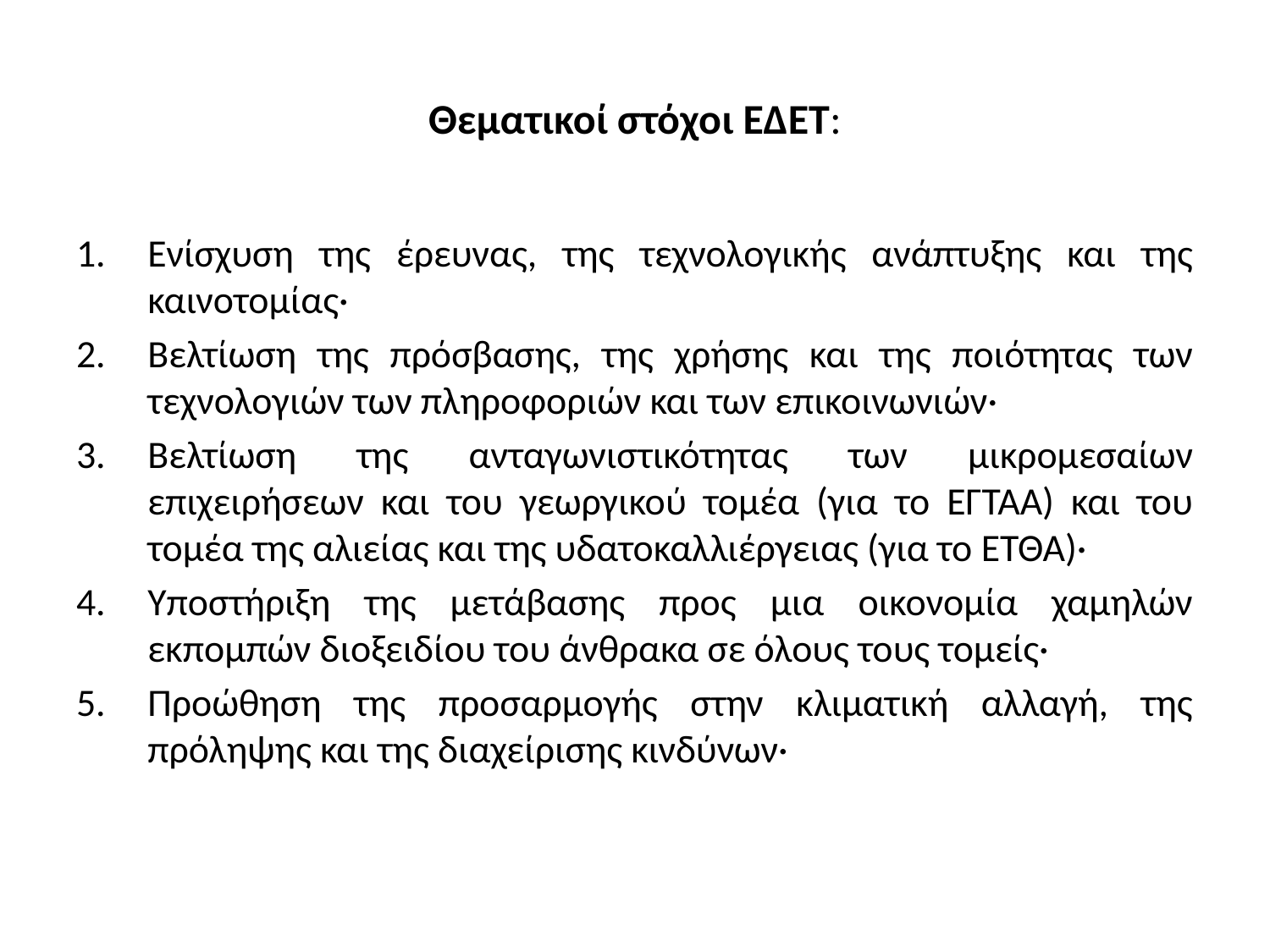

# Θεματικοί στόχοι ΕΔΕΤ:
Ενίσχυση της έρευνας, της τεχνολογικής ανάπτυξης και της καινοτομίας·
Βελτίωση της πρόσβασης, της χρήσης και της ποιότητας των τεχνολογιών των πληροφοριών και των επικοινωνιών·
Βελτίωση της ανταγωνιστικότητας των μικρομεσαίων επιχειρήσεων και του γεωργικού τομέα (για το ΕΓΤΑΑ) και του τομέα της αλιείας και της υδατοκαλλιέργειας (για το ΕΤΘΑ)·
Υποστήριξη της μετάβασης προς μια οικονομία χαμηλών εκπομπών διοξειδίου του άνθρακα σε όλους τους τομείς·
Προώθηση της προσαρμογής στην κλιματική αλλαγή, της πρόληψης και της διαχείρισης κινδύνων·